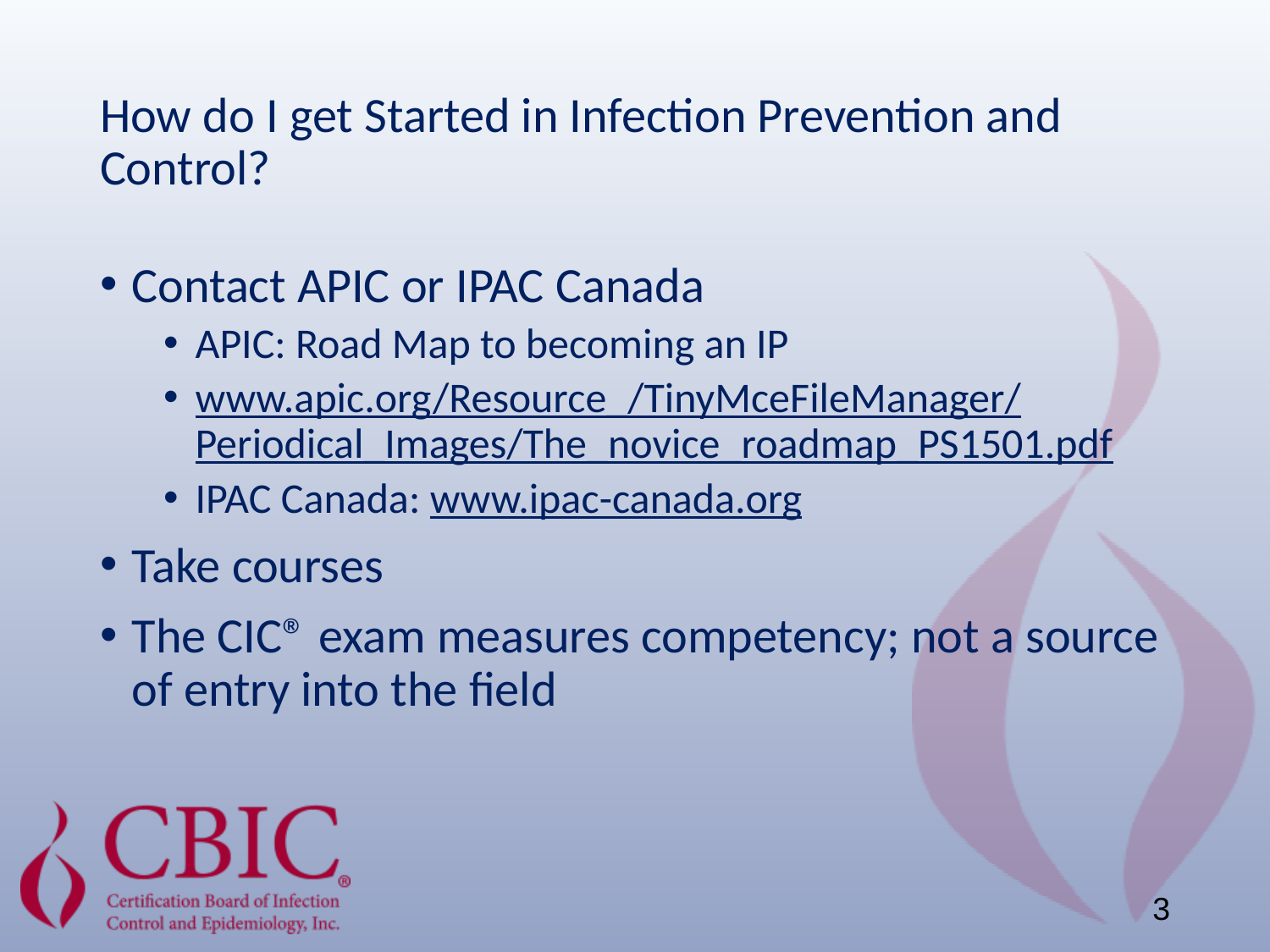

# How do I get Started in Infection Prevention and Control?
Contact APIC or IPAC Canada
APIC: Road Map to becoming an IP
www.apic.org/Resource_/TinyMceFileManager/Periodical_Images/The_novice_roadmap_PS1501.pdf
IPAC Canada: www.ipac-canada.org
Take courses
The CIC® exam measures competency; not a source of entry into the field
3